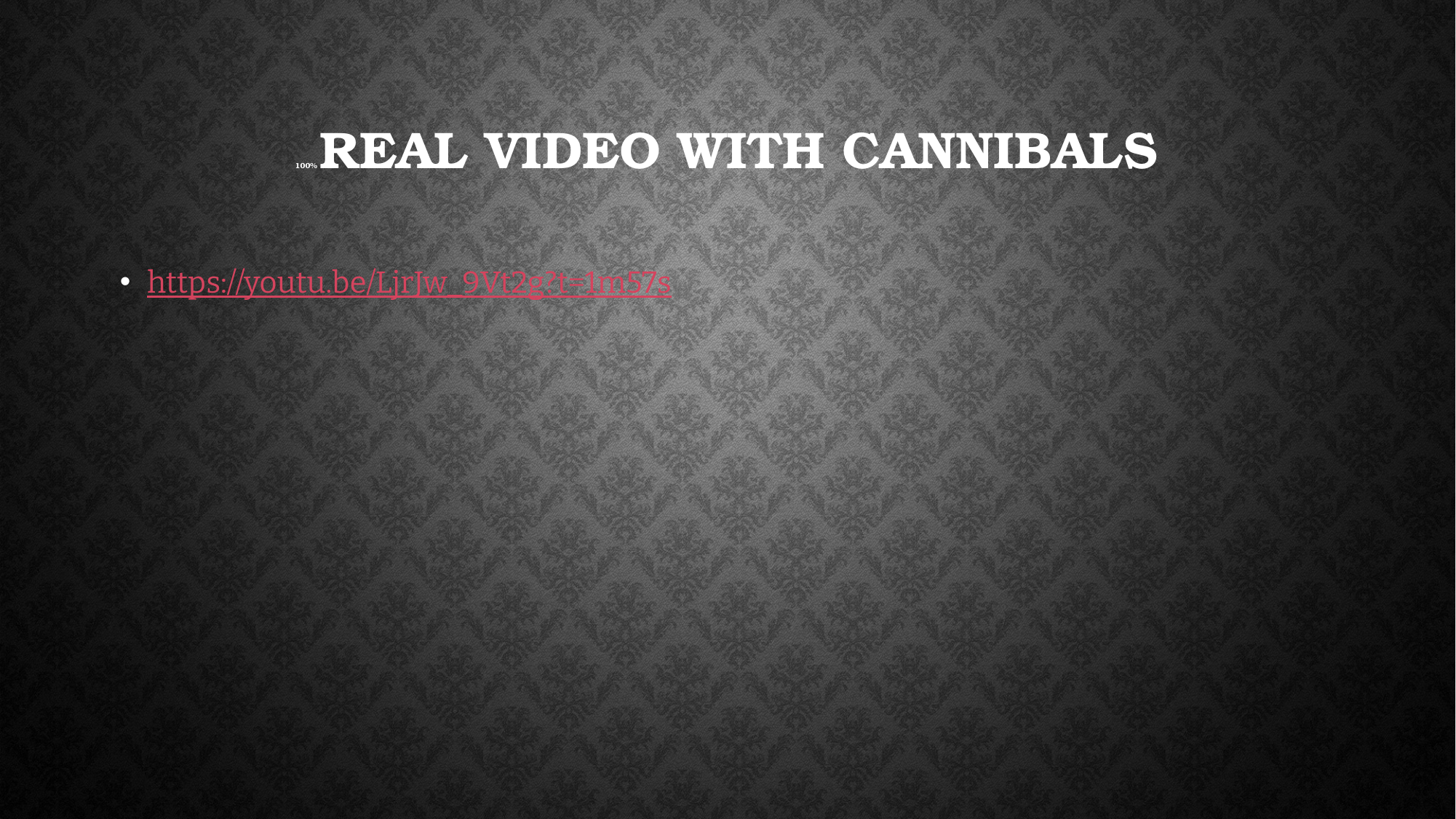

# 100% Real video with cannibals
https://youtu.be/LjrJw_9Vt2g?t=1m57s